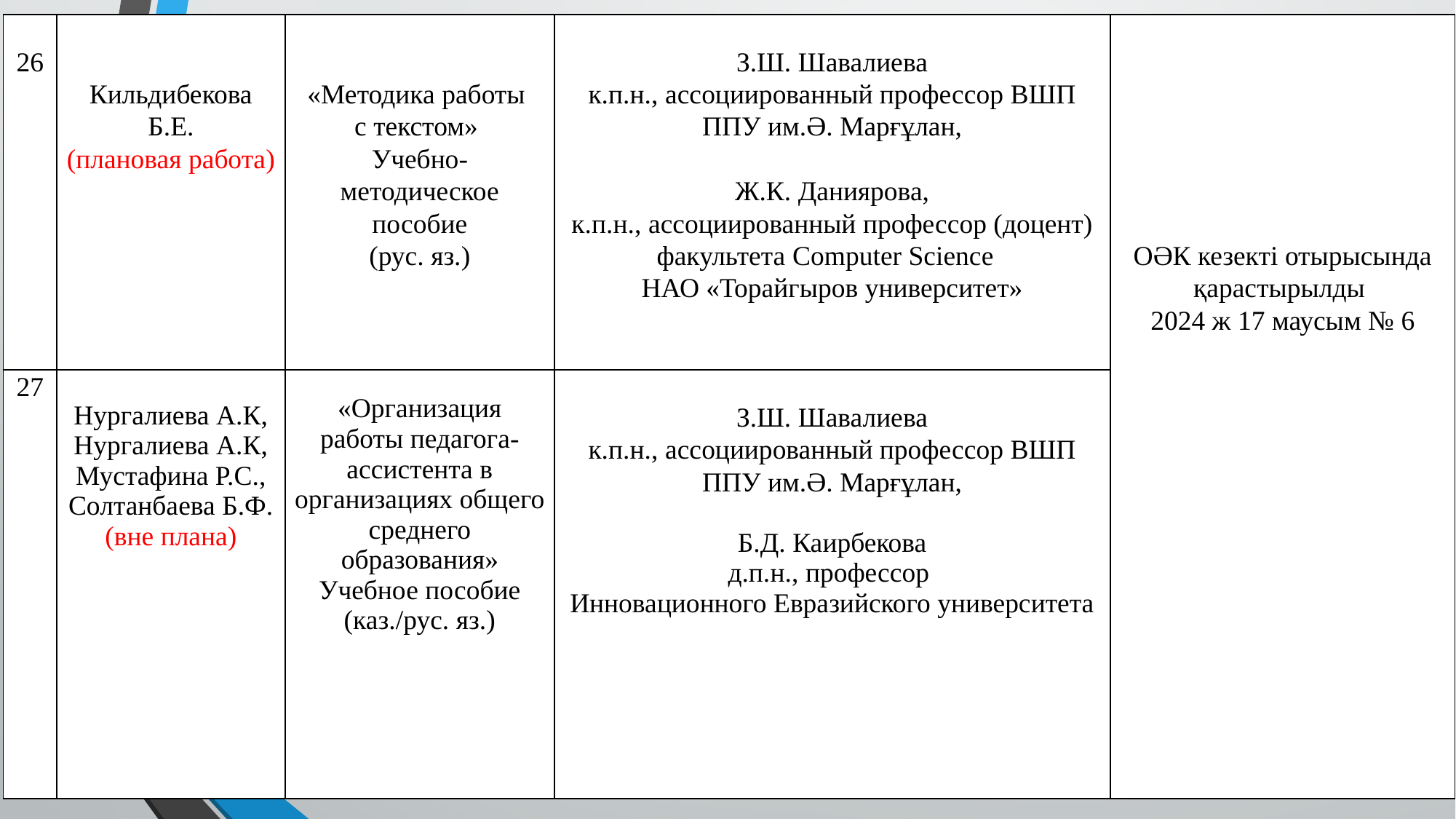

| 26 | Кильдибекова Б.Е. (плановая работа) | «Методика работы с текстом» Учебно-методическое пособие (рус. яз.) | З.Ш. Шавалиева к.п.н., ассоциированный профессор ВШП ППУ им.Ә. Марғұлан, Ж.К. Даниярова, к.п.н., ассоциированный профессор (доцент) факультета Computer Science НАО «Торайгыров университет» | ОӘК кезекті отырысында қарастырылды 2024 ж 17 маусым № 6 |
| --- | --- | --- | --- | --- |
| 27 | Нургалиева А.К, Нургалиева А.К, Мустафина Р.С., Солтанбаева Б.Ф. (вне плана) | «Организация работы педагога-ассистента в организациях общего среднего образования» Учебное пособие (каз./рус. яз.) | З.Ш. Шавалиева к.п.н., ассоциированный профессор ВШП ППУ им.Ә. Марғұлан, Б.Д. Каирбекова д.п.н., профессор Инновационного Евразийского университета |  |